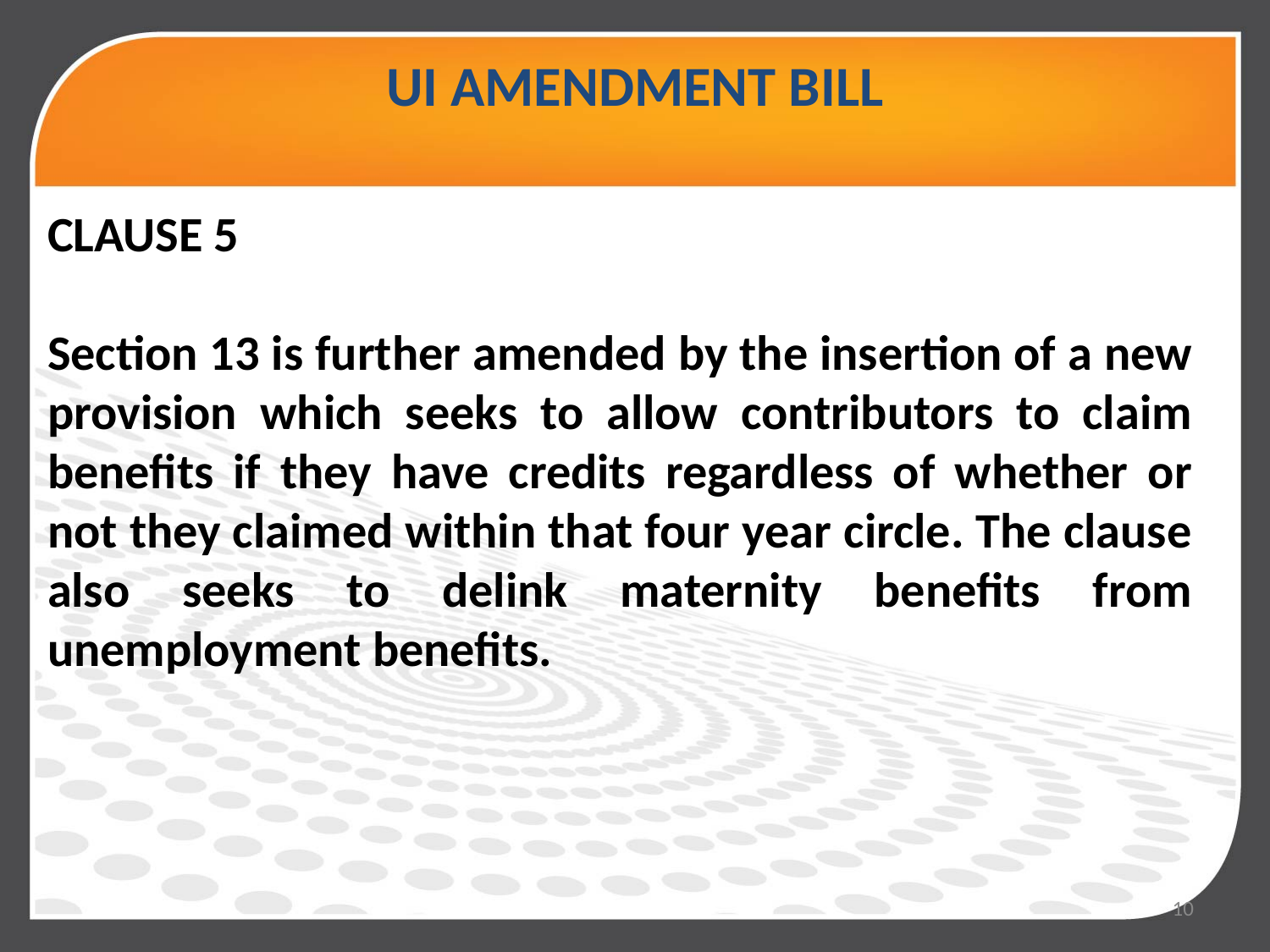

# UI AMENDMENT BILL

CLAUSE 5

Section 13 is further amended by the insertion of a new provision which seeks to allow contributors to claim benefits if they have credits regardless of whether or not they claimed within that four year circle. The clause also seeks to delink maternity benefits from unemployment benefits.

10